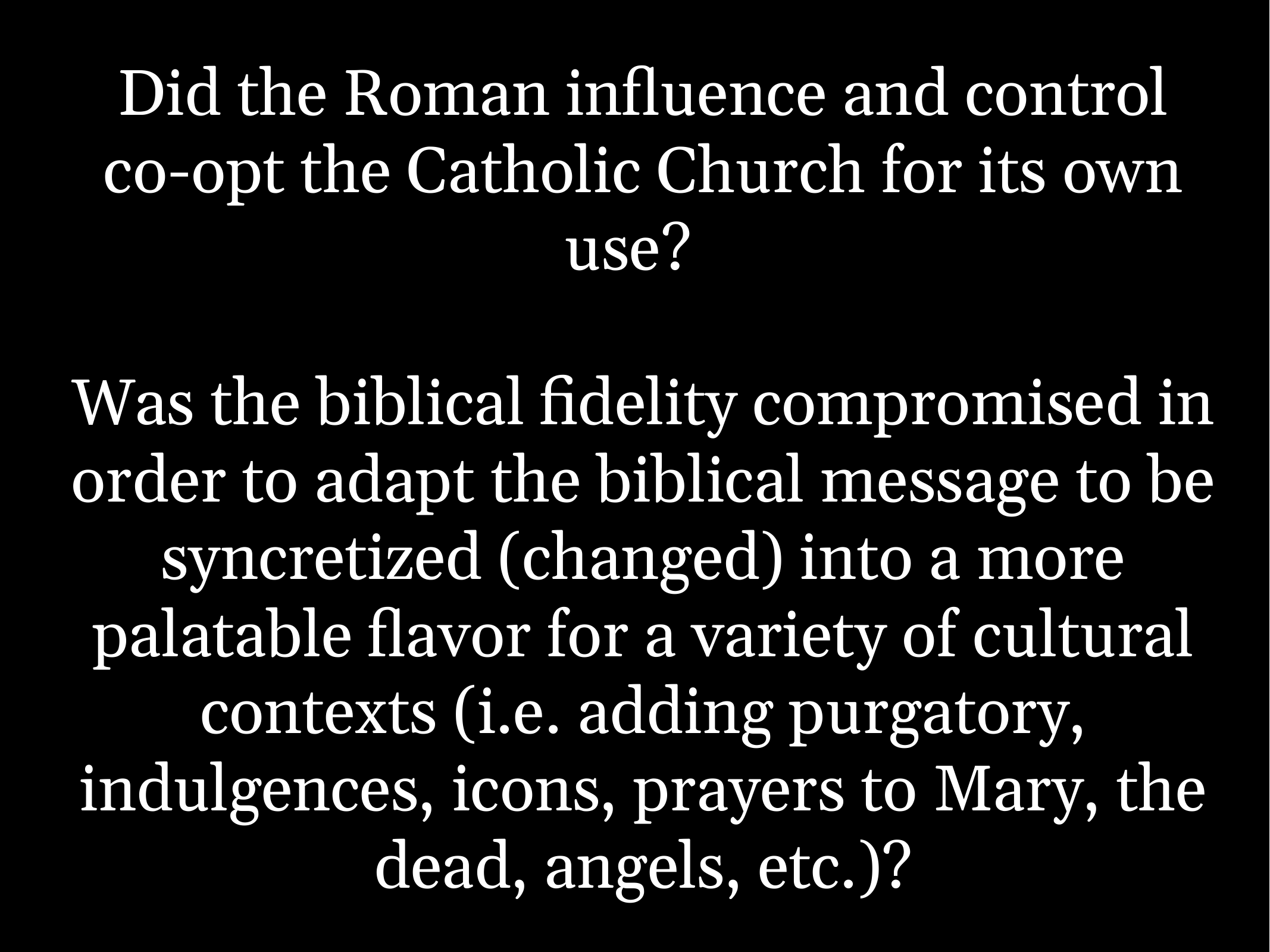

# Did the Roman influence and control co-opt the Catholic Church for its own use?

Was the biblical fidelity compromised in order to adapt the biblical message to be syncretized (changed) into a more palatable flavor for a variety of cultural contexts (i.e. adding purgatory, indulgences, icons, prayers to Mary, the dead, angels, etc.)?